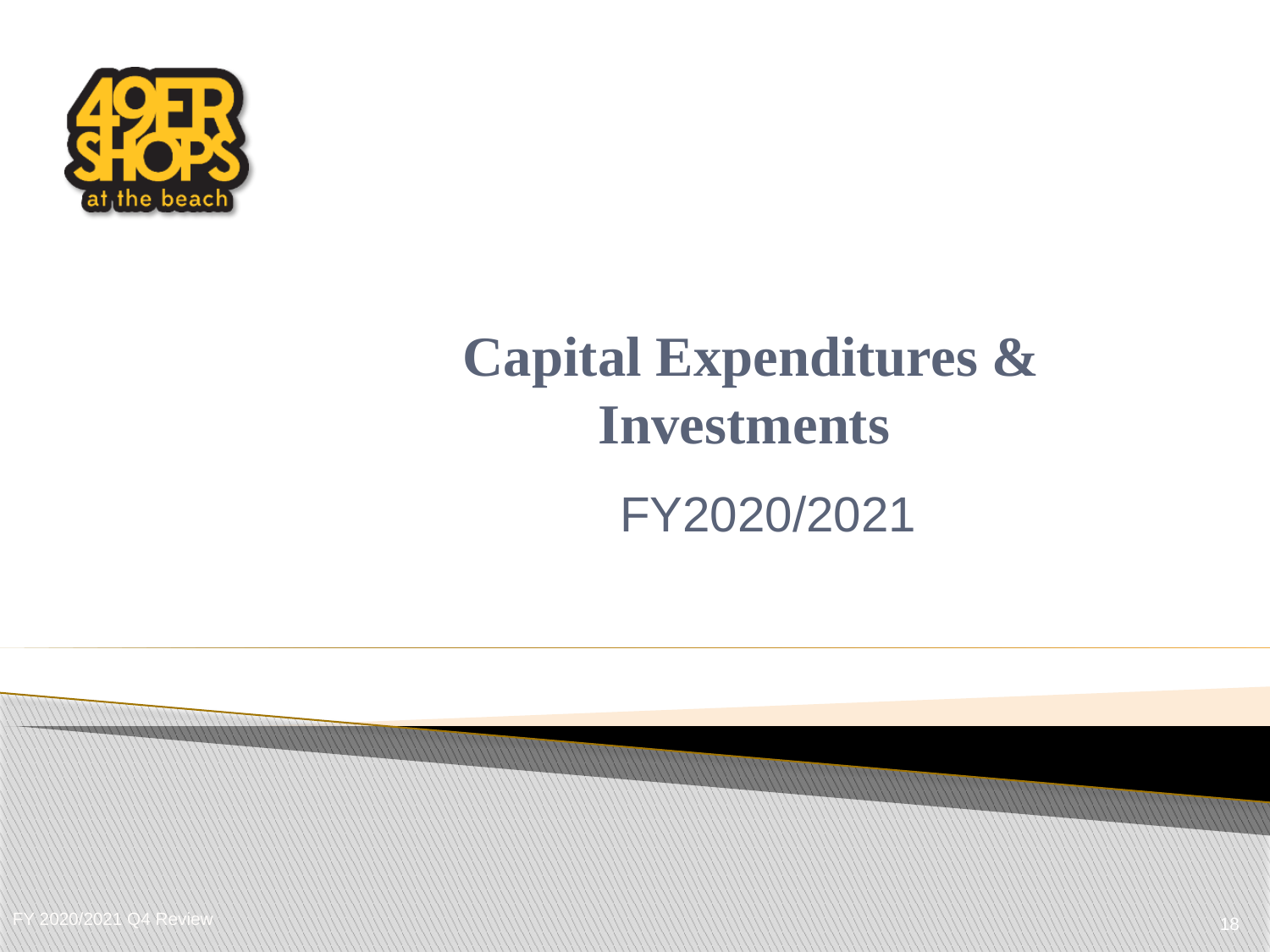

FY 2020/2021 Q4 Review
# Capital Expenditures & Investments
FY2020/2021
18